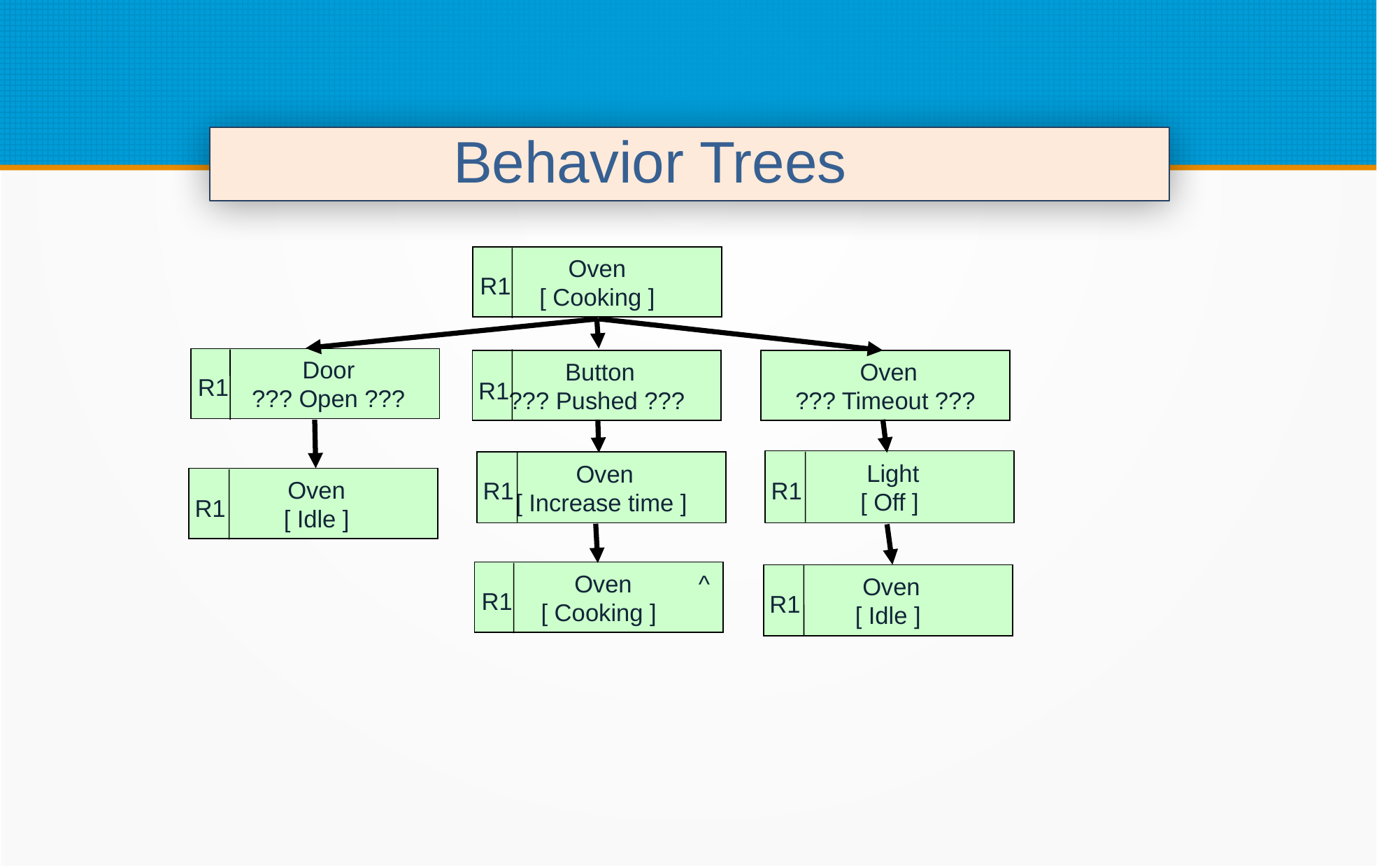

Behavior Trees
Oven
[ Cooking ]

R1

    Door
    ??? Open ???

 Button
??? Pushed ???
 Oven
??? Timeout ???
R1
R1

 Light
[ Off ]

 Oven
[ Increase time ]

 Oven
 [ Idle ]

R1
R1
R1

             Oven          ^
[ Cooking ]

 Oven
[ Idle ]
R1
R1